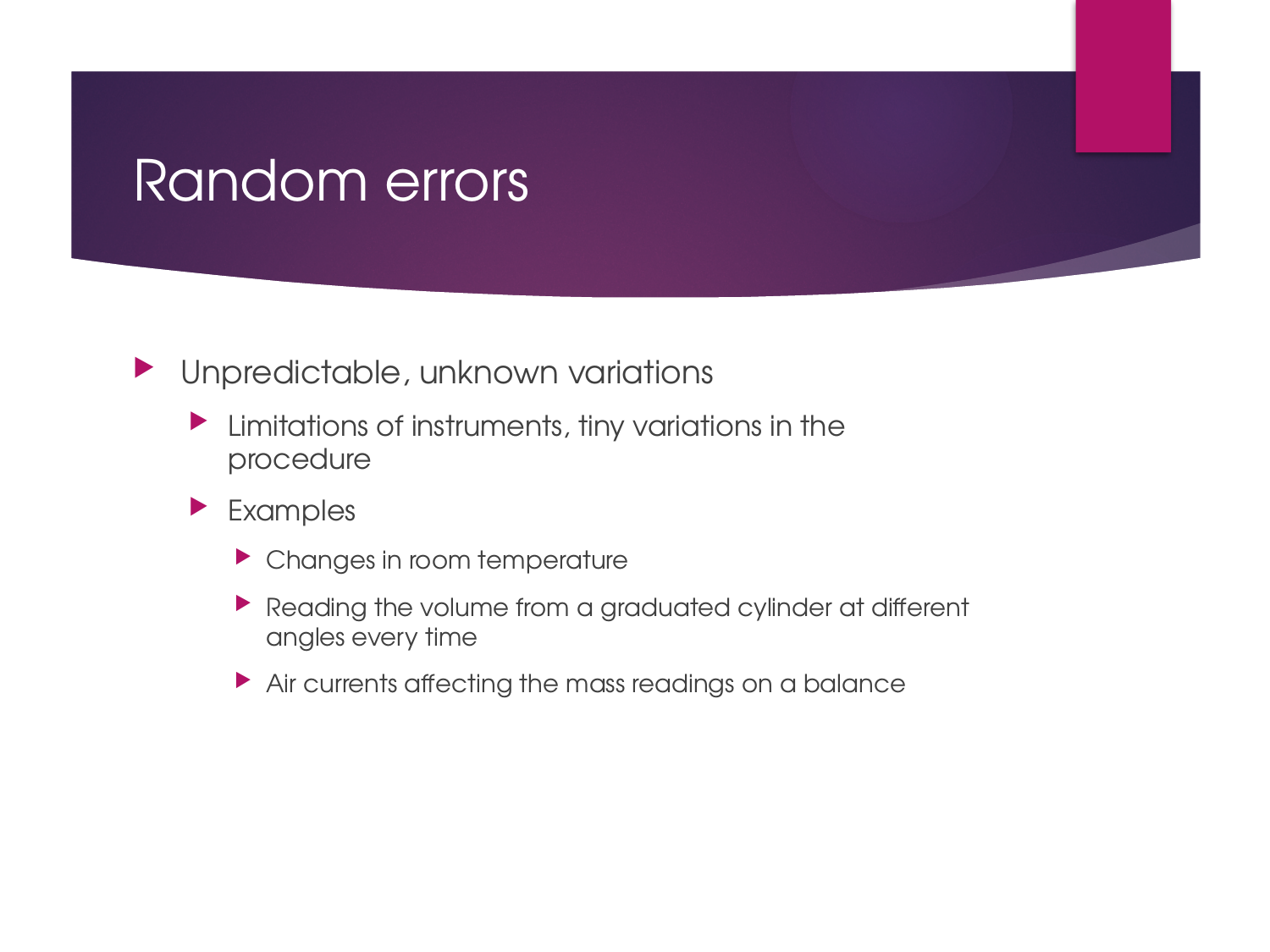

# Random errors
Unpredictable, unknown variations
Limitations of instruments, tiny variations in the procedure
Examples
Changes in room temperature
Reading the volume from a graduated cylinder at different angles every time
Air currents affecting the mass readings on a balance